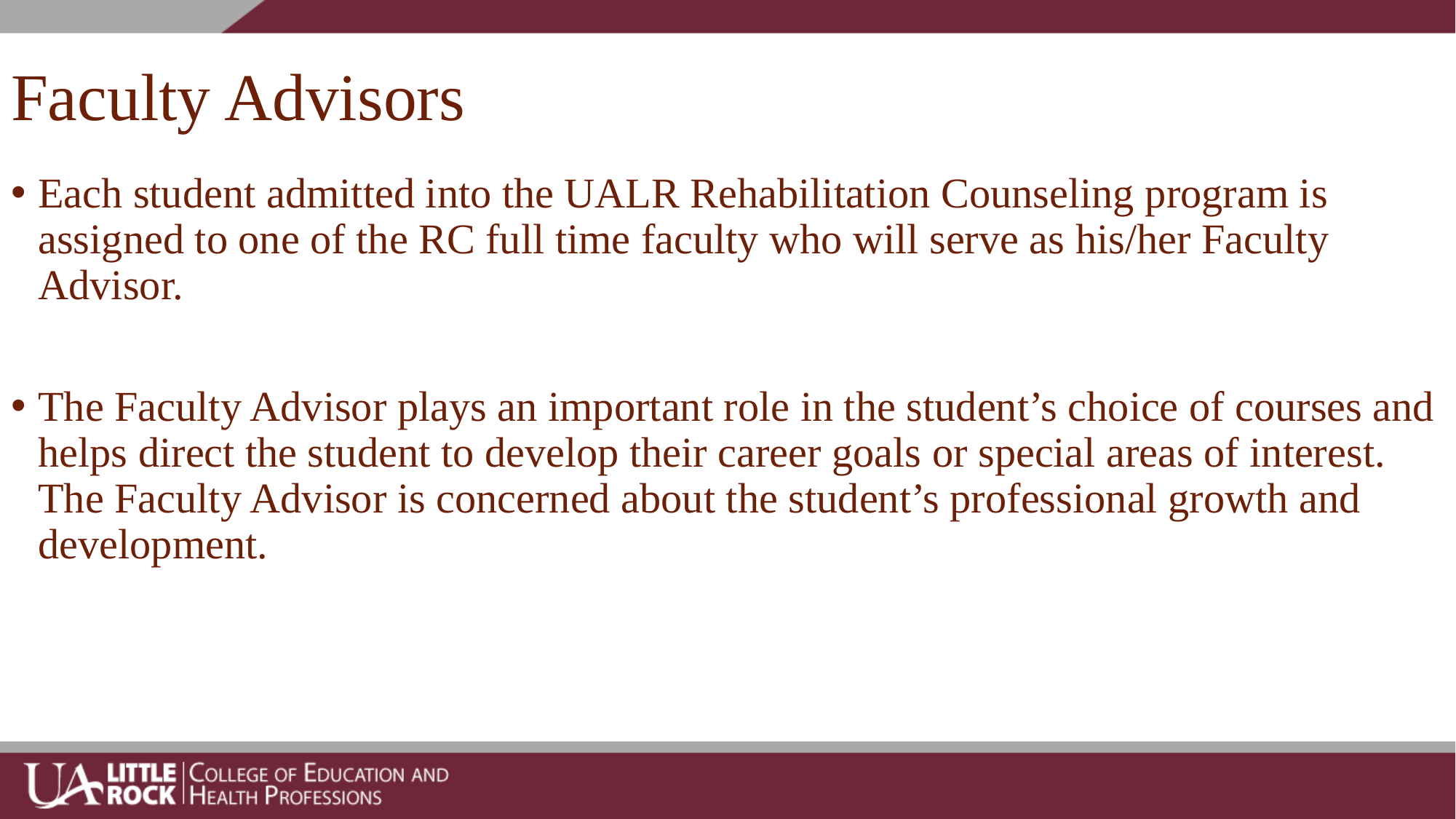

# Faculty Advisors
Each student admitted into the UALR Rehabilitation Counseling program is assigned to one of the RC full time faculty who will serve as his/her Faculty Advisor.

The Faculty Advisor plays an important role in the student’s choice of courses and helps direct the student to develop their career goals or special areas of interest.  The Faculty Advisor is concerned about the student’s professional growth and development.